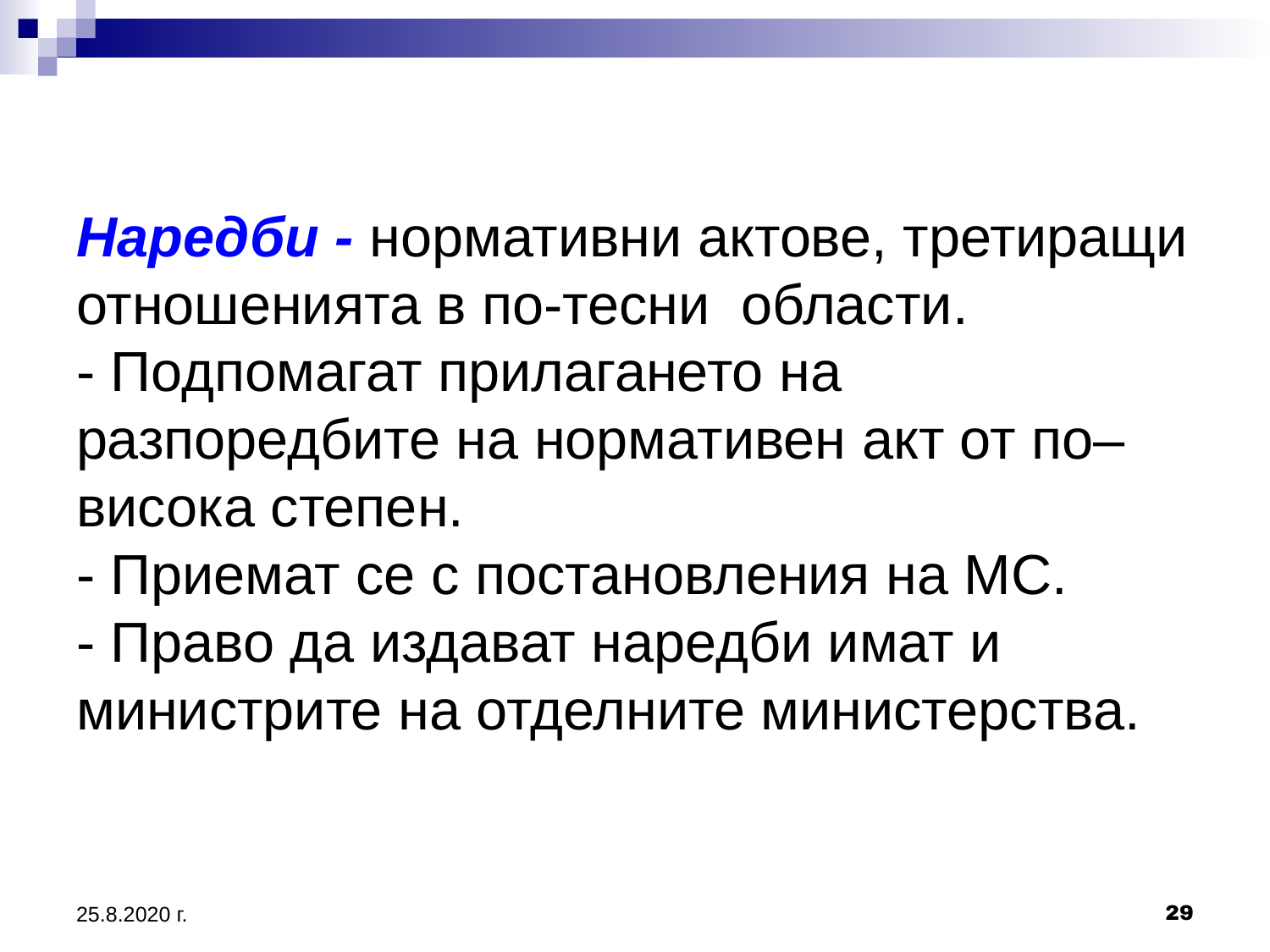

# Наредби - нормативни актове, третиращи отношенията в по-тесни  области. - Подпомагат прилагането на разпоредбите на нормативен акт от по–висока степен. - Приемат се с постановления на МС. - Право да издават наредби имат и министрите на отделните министерства.
25.8.2020 г.
29